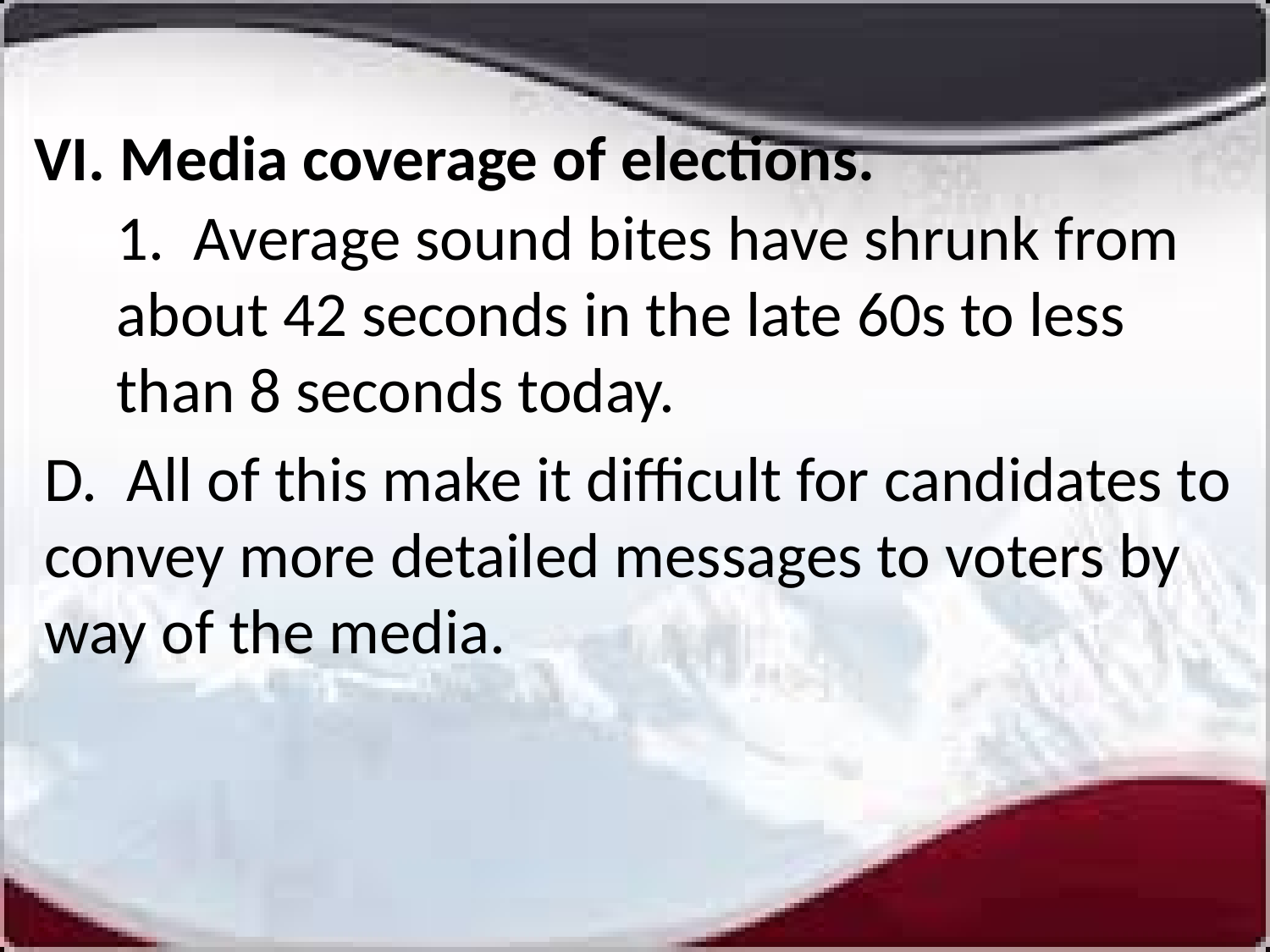

# VI. Media coverage of elections.
1.  Average sound bites have shrunk from about 42 seconds in the late 60s to less than 8 seconds today.
D.  All of this make it difficult for candidates to convey more detailed messages to voters by way of the media.